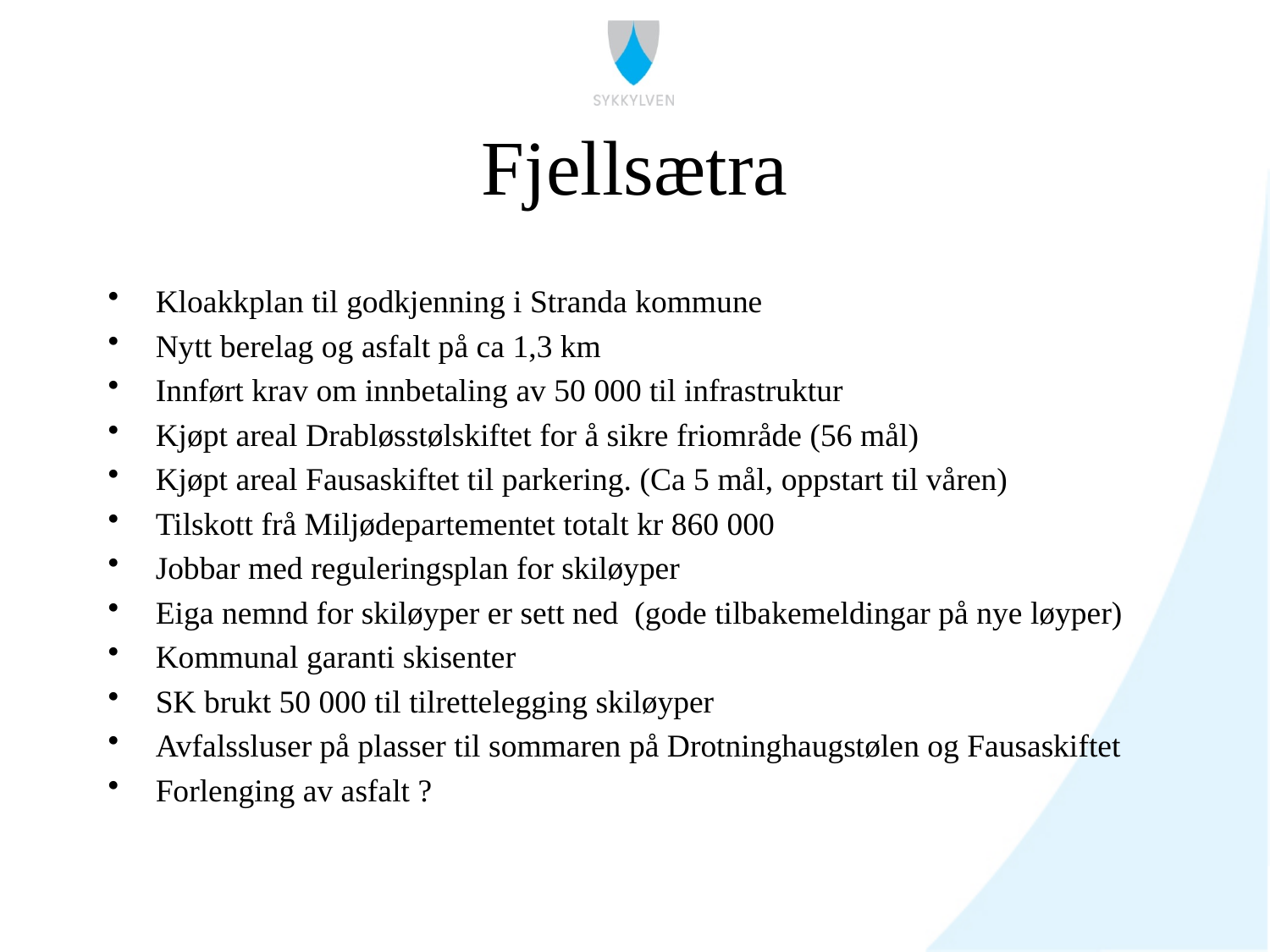

# Fjellsætra
Kloakkplan til godkjenning i Stranda kommune
Nytt berelag og asfalt på ca 1,3 km
Innført krav om innbetaling av 50 000 til infrastruktur
Kjøpt areal Drabløsstølskiftet for å sikre friområde (56 mål)
Kjøpt areal Fausaskiftet til parkering. (Ca 5 mål, oppstart til våren)
Tilskott frå Miljødepartementet totalt kr 860 000
Jobbar med reguleringsplan for skiløyper
Eiga nemnd for skiløyper er sett ned  (gode tilbakemeldingar på nye løyper)
Kommunal garanti skisenter
SK brukt 50 000 til tilrettelegging skiløyper
Avfalssluser på plasser til sommaren på Drotninghaugstølen og Fausaskiftet
Forlenging av asfalt ?